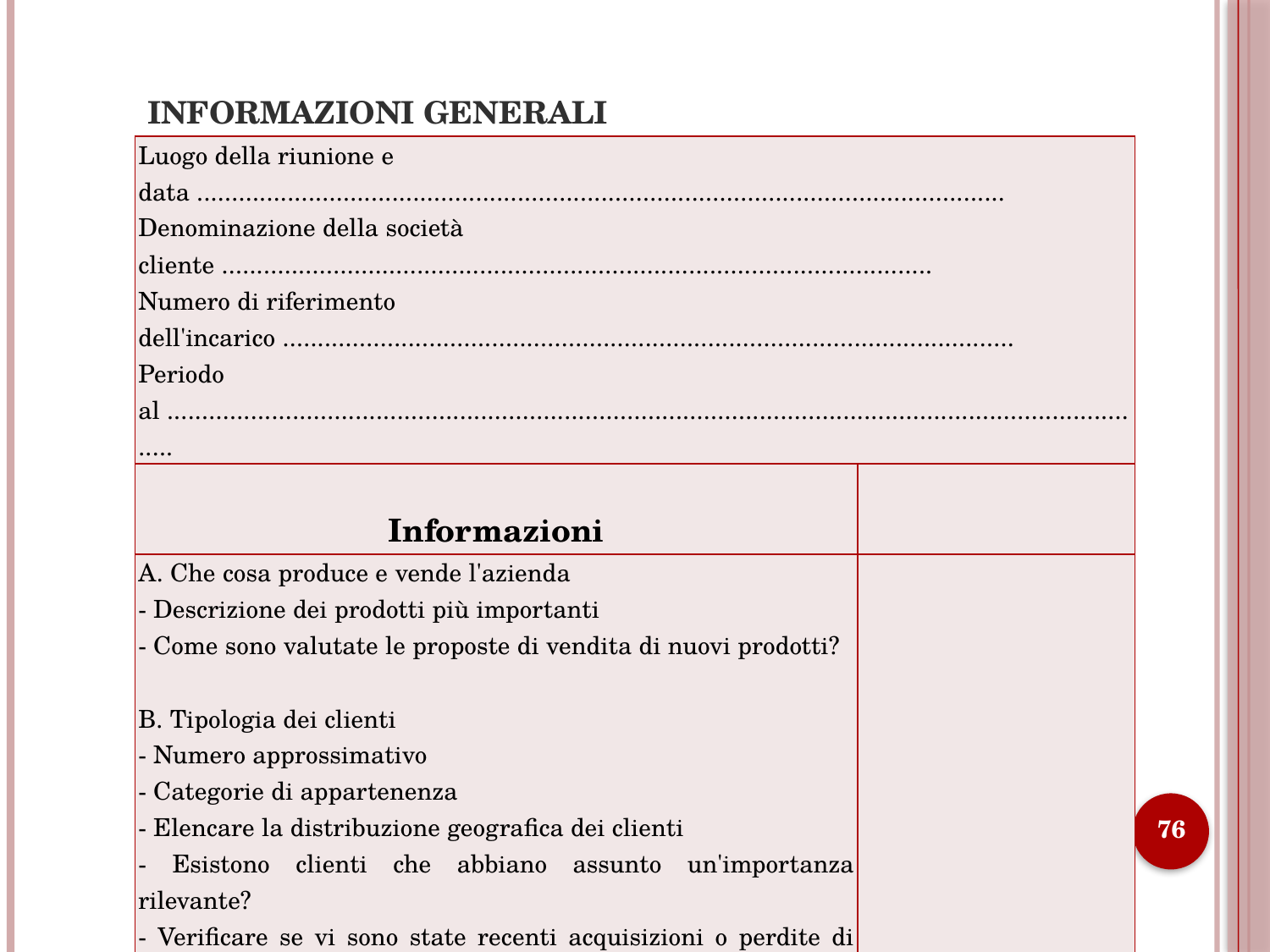

# Informazioni generali
| Luogo della riunione e data .................................................................................................................... Denominazione della società cliente ...................................................................................................... Numero di riferimento dell'incarico ......................................................................................................... Periodo al ............................................................................................................................................... |  |
| --- | --- |
| Informazioni |  |
| A. Che cosa produce e vende l'azienda - Descrizione dei prodotti più importanti - Come sono valutate le proposte di vendita di nuovi prodotti?   B. Tipologia dei clienti - Numero approssimativo - Categorie di appartenenza - Elencare la distribuzione geografica dei clienti - Esistono clienti che abbiano assunto un'importanza rilevante? - Verificare se vi sono state recenti acquisizioni o perdite di clienti importanti - Riportare il volume delle eventuali vendite ripetitive a clienti e descrivere in che misura esse sono prevedibili - Esistono rapporti commerciali con altre società del gruppo? - Per quali cifre d'affari? |  |
76